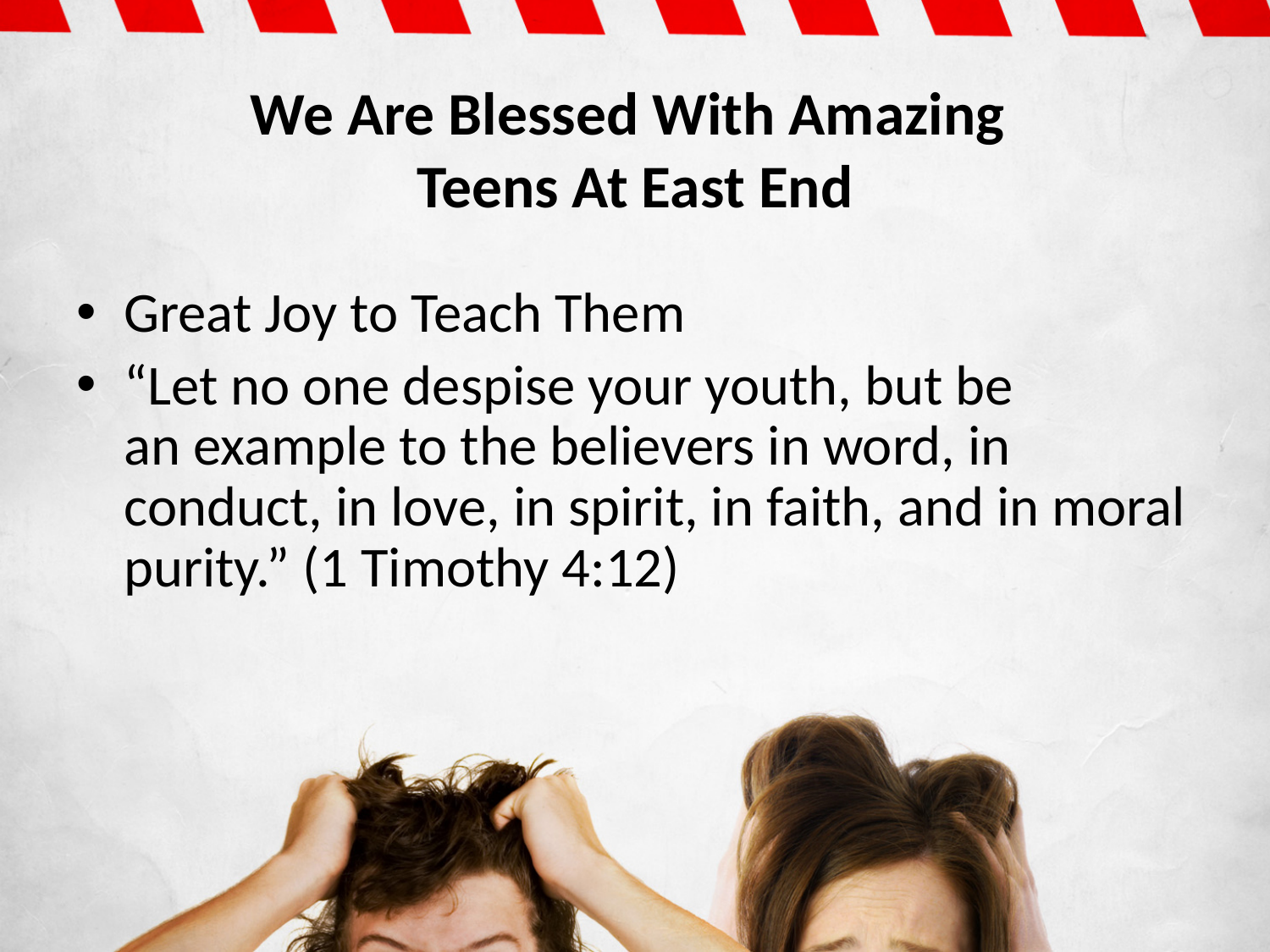

# We Are Blessed With Amazing Teens At East End
Great Joy to Teach Them
“Let no one despise your youth, but be
an example to the believers in word, in conduct, in love, in spirit, in faith, and in moral purity.” (1 Timothy 4:12)